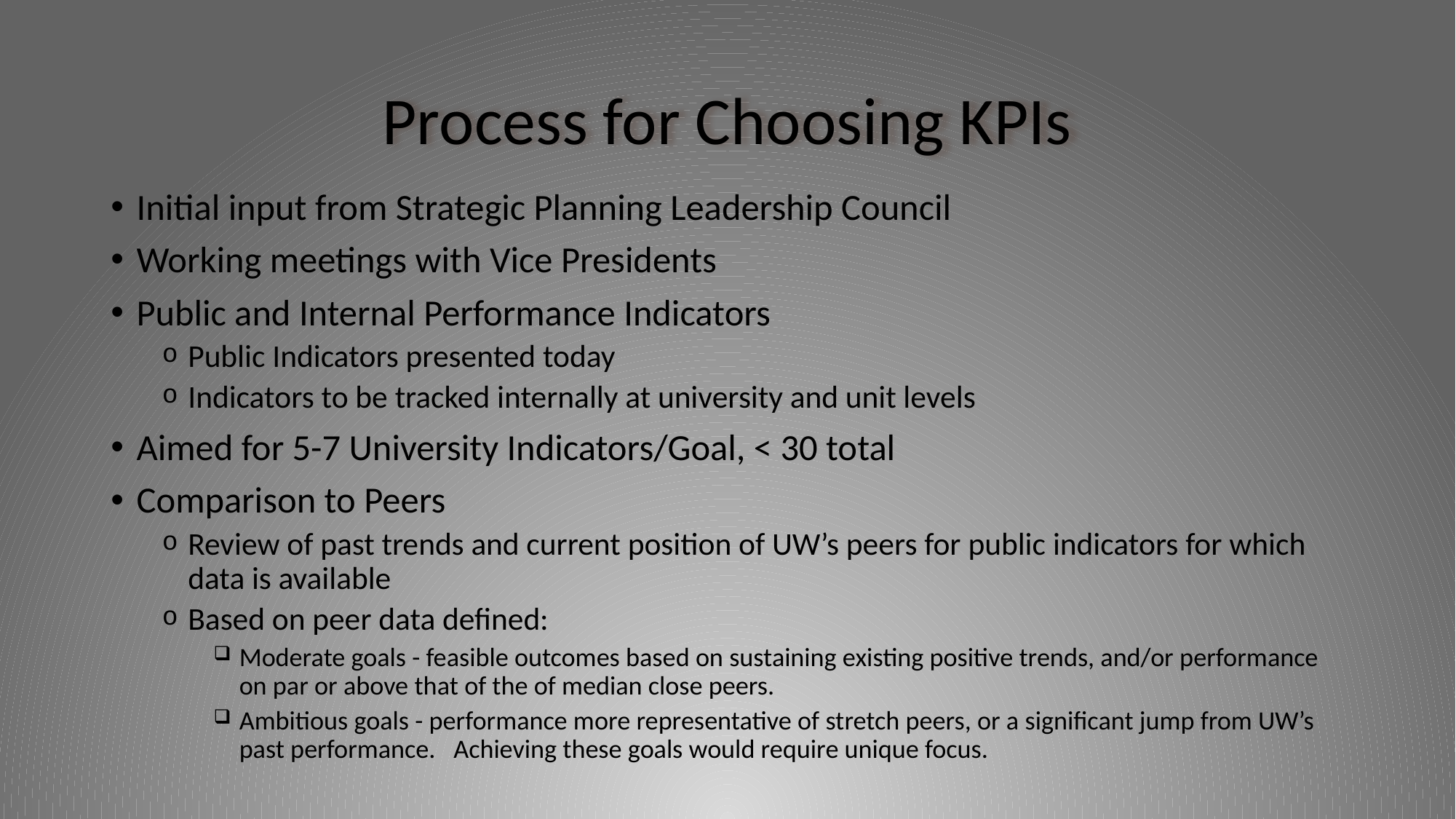

# Process for Choosing KPIs
Initial input from Strategic Planning Leadership Council
Working meetings with Vice Presidents
Public and Internal Performance Indicators
Public Indicators presented today
Indicators to be tracked internally at university and unit levels
Aimed for 5-7 University Indicators/Goal, < 30 total
Comparison to Peers
Review of past trends and current position of UW’s peers for public indicators for which data is available
Based on peer data defined:
Moderate goals - feasible outcomes based on sustaining existing positive trends, and/or performance on par or above that of the of median close peers.
Ambitious goals - performance more representative of stretch peers, or a significant jump from UW’s past performance.   Achieving these goals would require unique focus.